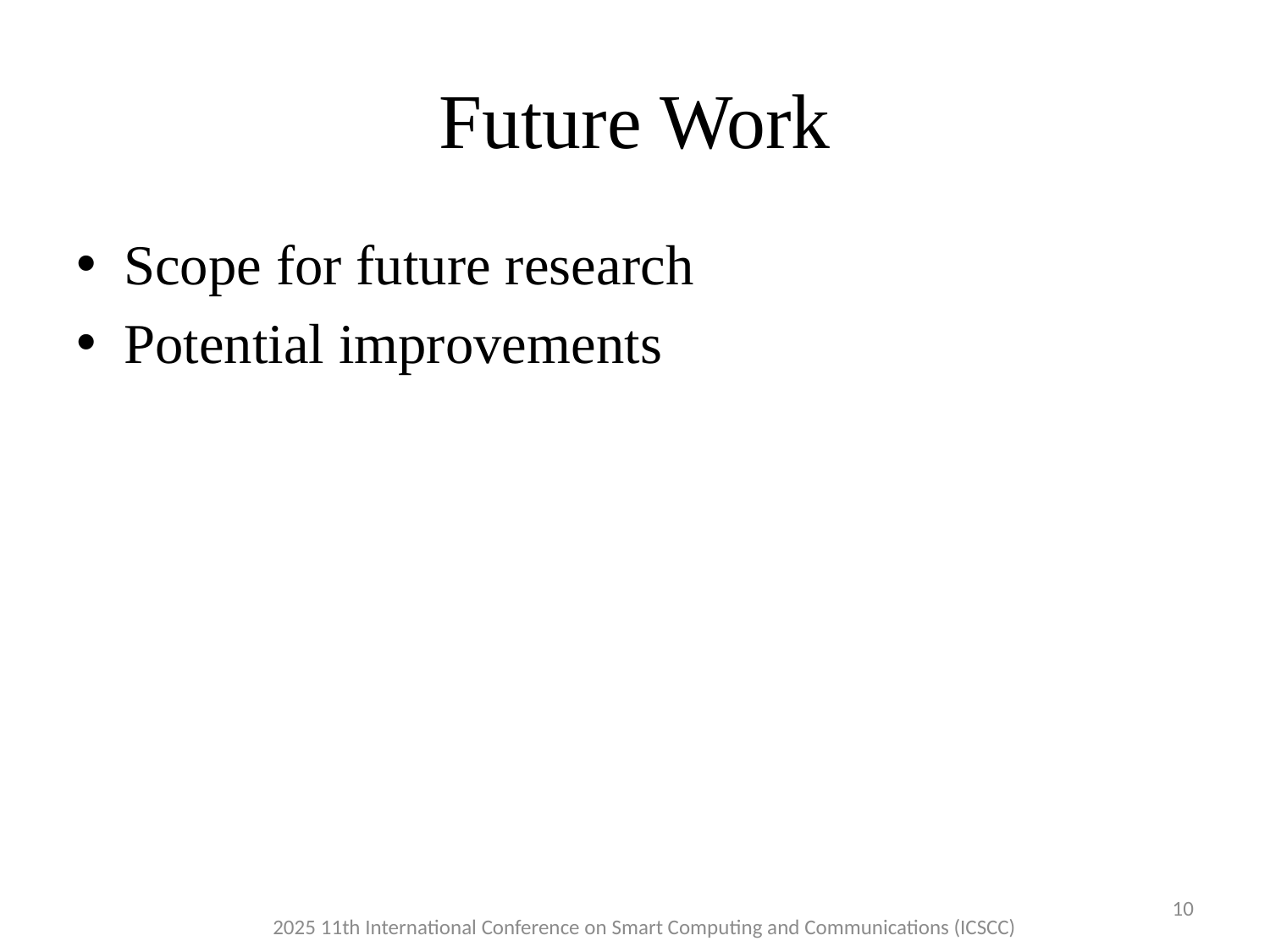

# Future Work
Scope for future research
Potential improvements
10
2025 11th International Conference on Smart Computing and Communications (ICSCC)